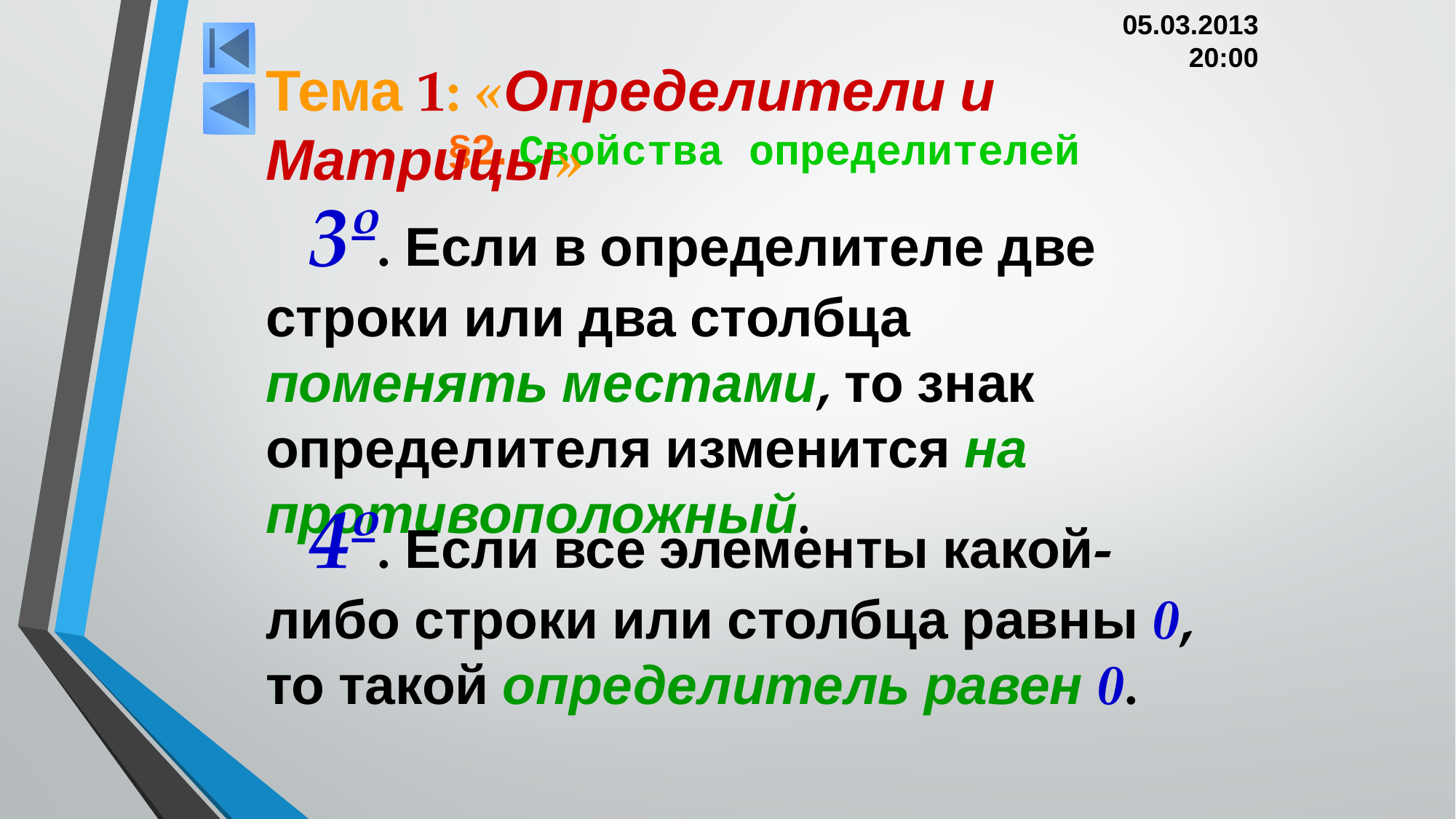

05.03.2013 20:00

Тема 1: «Определители и Матрицы»

# §2. Свойства определителей
3º. Если в определителе две строки или два столбца поменять местами, то знак определителя изменится на противоположный.
4º. Если все элементы какой-либо строки или столбца равны 0, то такой определитель равен 0.